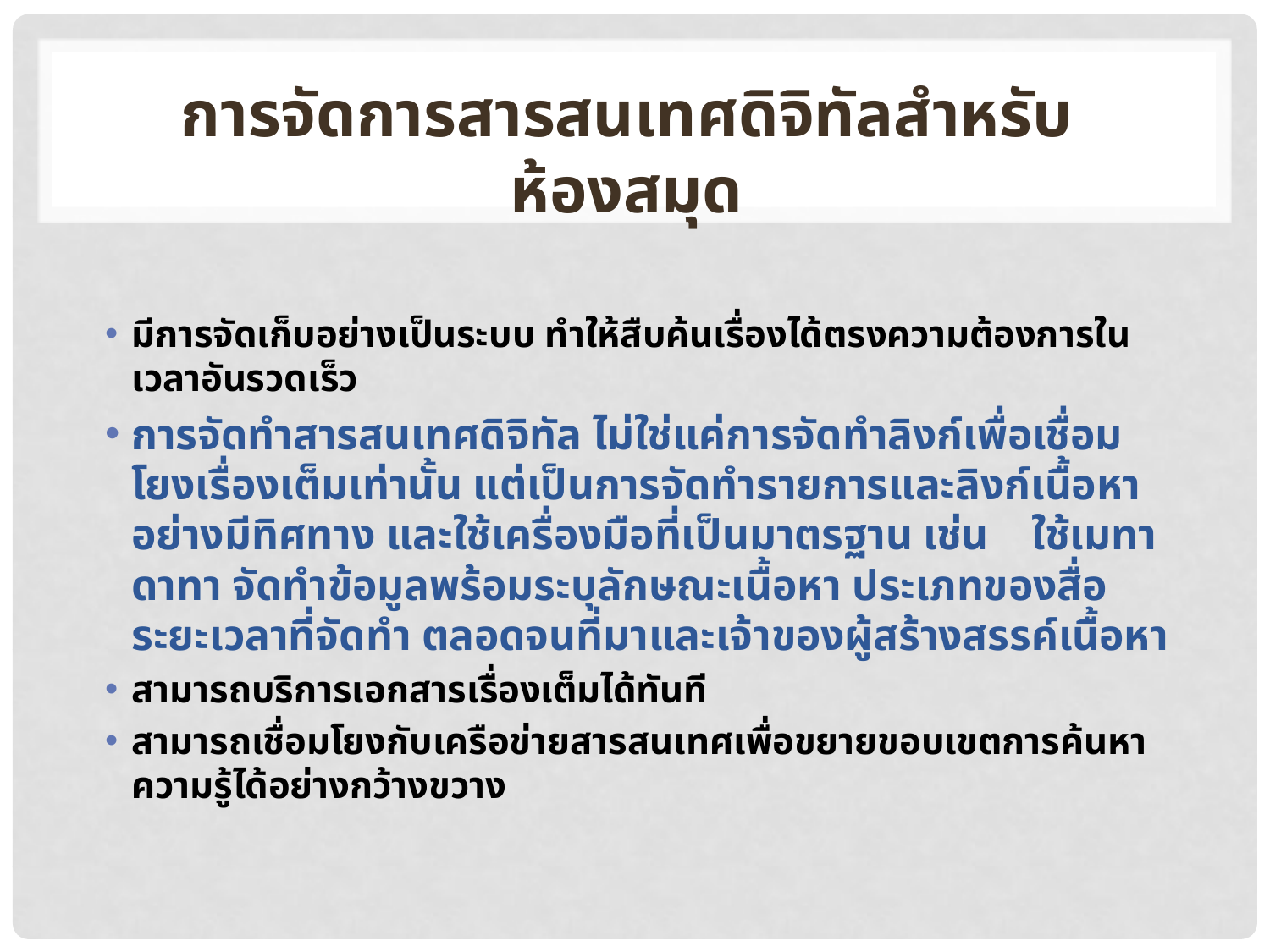

# การจัดการสารสนเทศดิจิทัลสำหรับห้องสมุด

มีการจัดเก็บอย่างเป็นระบบ ทำให้สืบค้นเรื่องได้ตรงความต้องการในเวลาอันรวดเร็ว
การจัดทำสารสนเทศดิจิทัล ไม่ใช่แค่การจัดทำลิงก์เพื่อเชื่อมโยงเรื่องเต็มเท่านั้น แต่เป็นการจัดทำรายการและลิงก์เนื้อหาอย่างมีทิศทาง และใช้เครื่องมือที่เป็นมาตรฐาน เช่น    ใช้เมทาดาทา จัดทำข้อมูลพร้อมระบุลักษณะเนื้อหา ประเภทของสื่อ ระยะเวลาที่จัดทำ ตลอดจนที่มาและเจ้าของผู้สร้างสรรค์เนื้อหา
สามารถบริการเอกสารเรื่องเต็มได้ทันที
สามารถเชื่อมโยงกับเครือข่ายสารสนเทศเพื่อขยายขอบเขตการค้นหาความรู้ได้อย่างกว้างขวาง